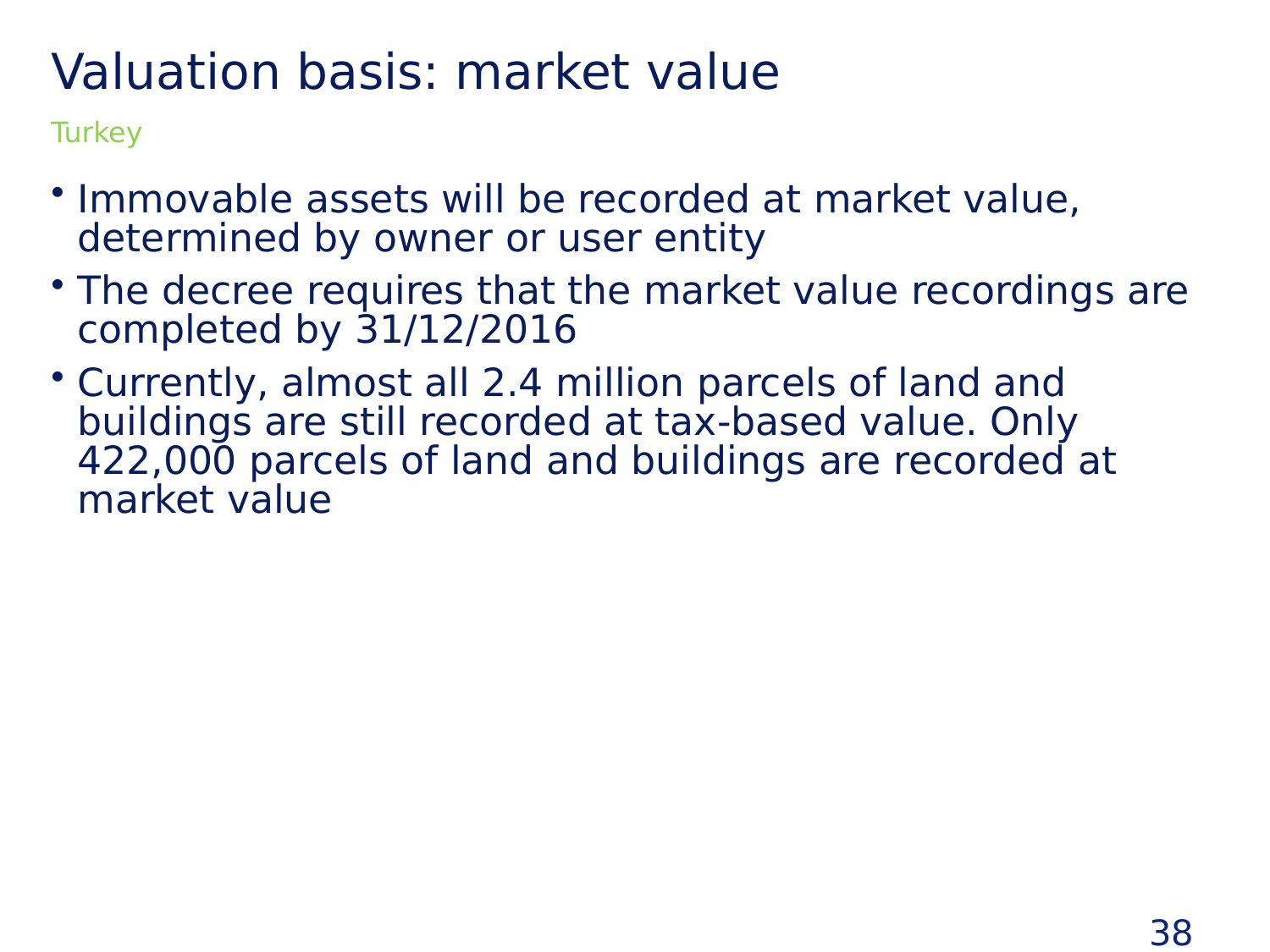

# Valuation basis: market value Turkey
Immovable assets will be recorded at market value, determined by owner or user entity
The decree requires that the market value recordings are completed by 31/12/2016
Currently, almost all 2.4 million parcels of land and buildings are still recorded at tax-based value. Only 422,000 parcels of land and buildings are recorded at market value